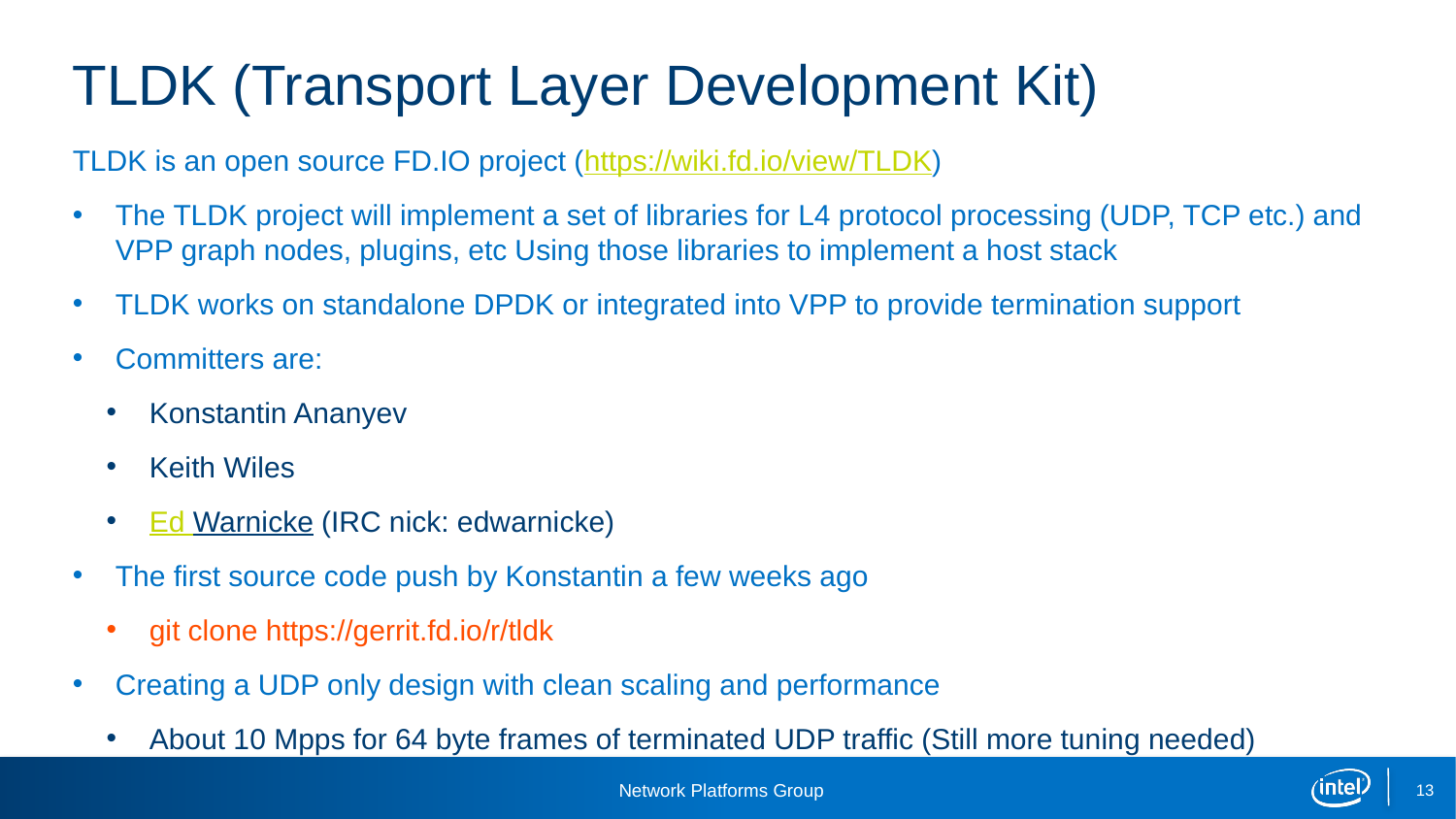

# TLDK (Transport Layer Development Kit)
TLDK is an open source FD.IO project (https://wiki.fd.io/view/TLDK)
The TLDK project will implement a set of libraries for L4 protocol processing (UDP, TCP etc.) and VPP graph nodes, plugins, etc Using those libraries to implement a host stack
TLDK works on standalone DPDK or integrated into VPP to provide termination support
Committers are:
Konstantin Ananyev
Keith Wiles
Ed Warnicke (IRC nick: edwarnicke)
The first source code push by Konstantin a few weeks ago
git clone https://gerrit.fd.io/r/tldk
Creating a UDP only design with clean scaling and performance
About 10 Mpps for 64 byte frames of terminated UDP traffic (Still more tuning needed)

13